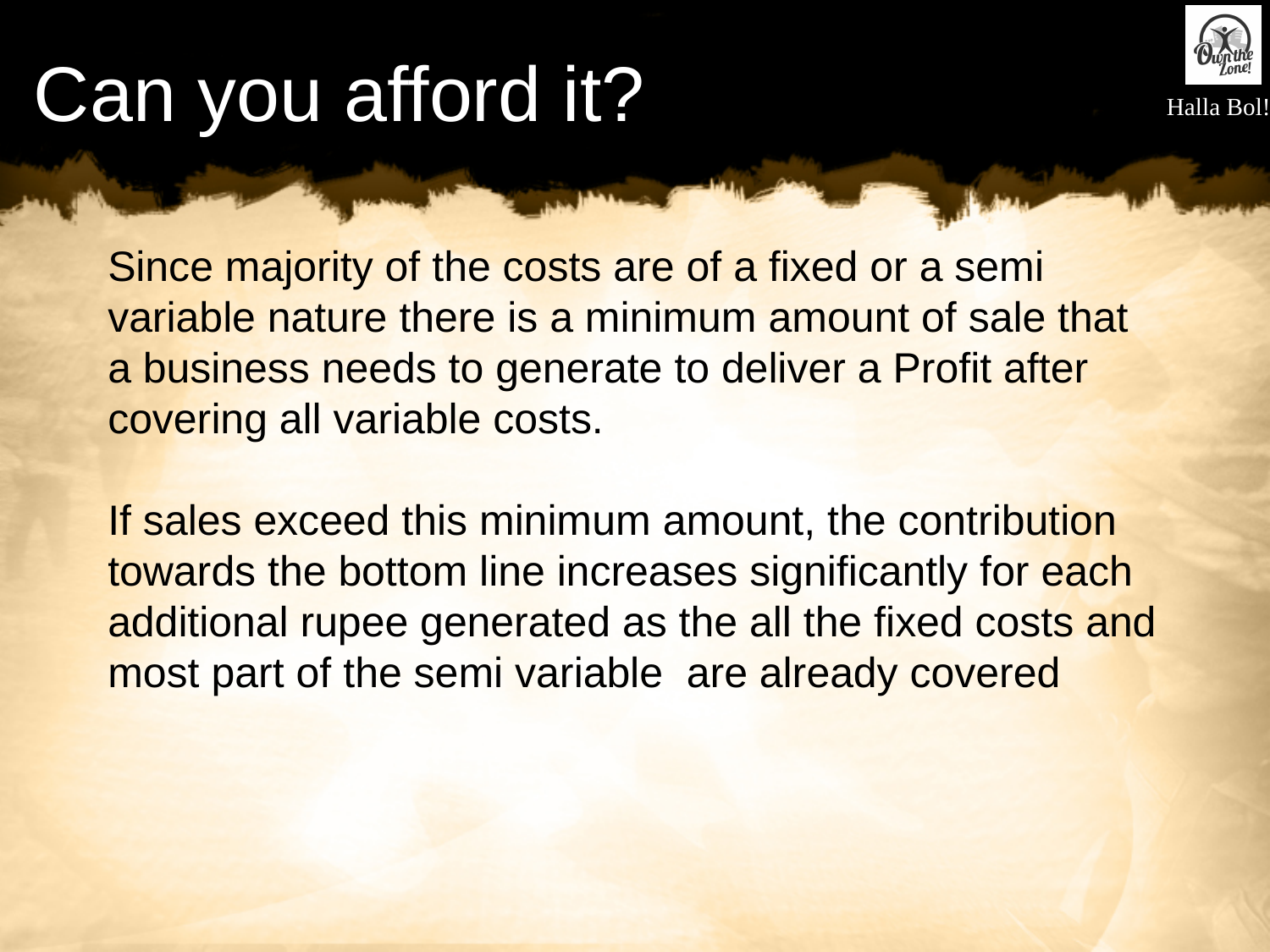

Can you afford it?
Since majority of the costs are of a fixed or a semi variable nature there is a minimum amount of sale that a business needs to generate to deliver a Profit after covering all variable costs.

If sales exceed this minimum amount, the contribution towards the bottom line increases significantly for each additional rupee generated as the all the fixed costs and most part of the semi variable  are already covered